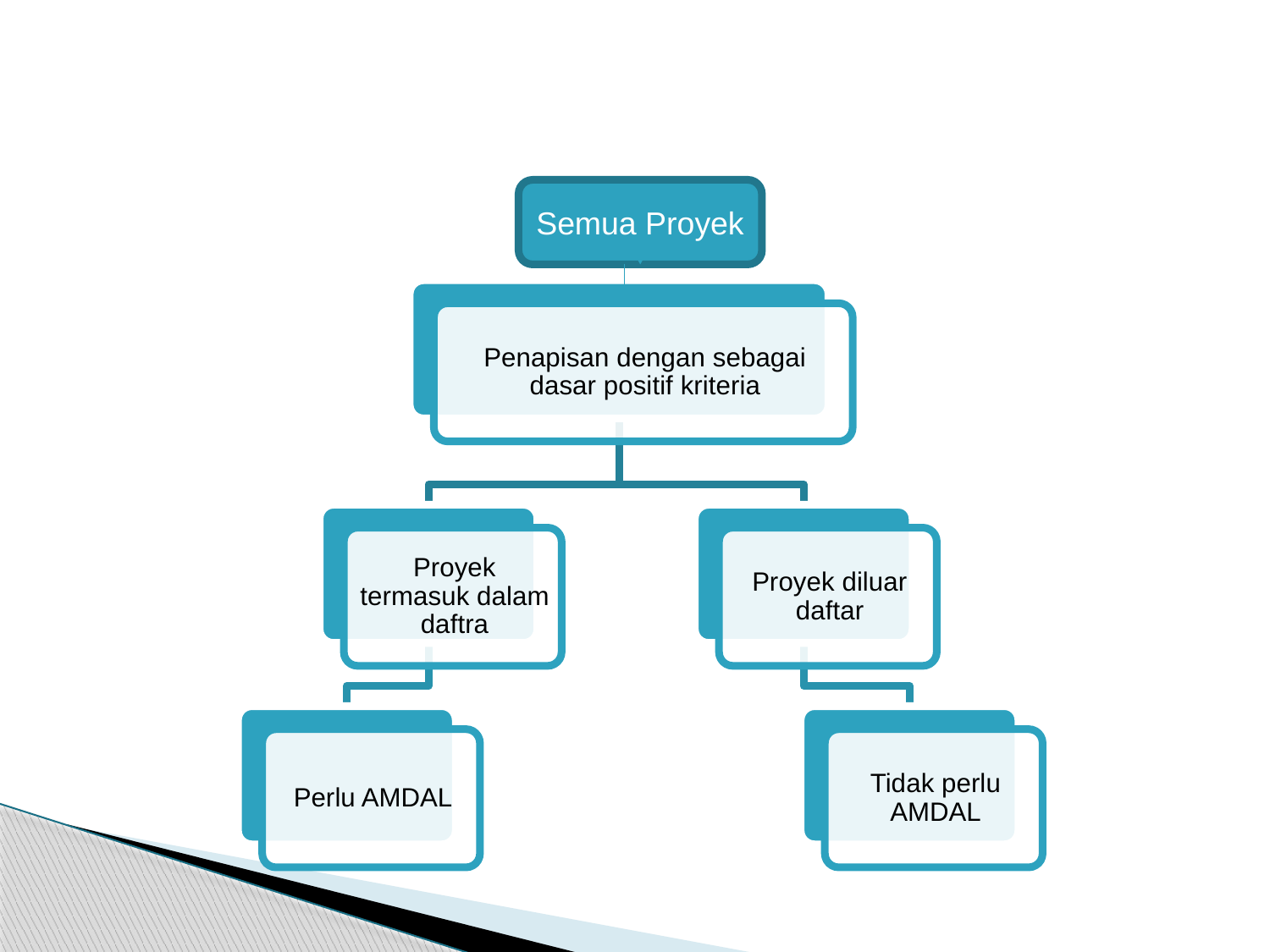

#
Semua Proyek
Penapisan dengan sebagai dasar positif kriteria
Proyek termasuk dalam daftra
Perlu AMDAL
Proyek diluar daftar
Tidak perlu AMDAL